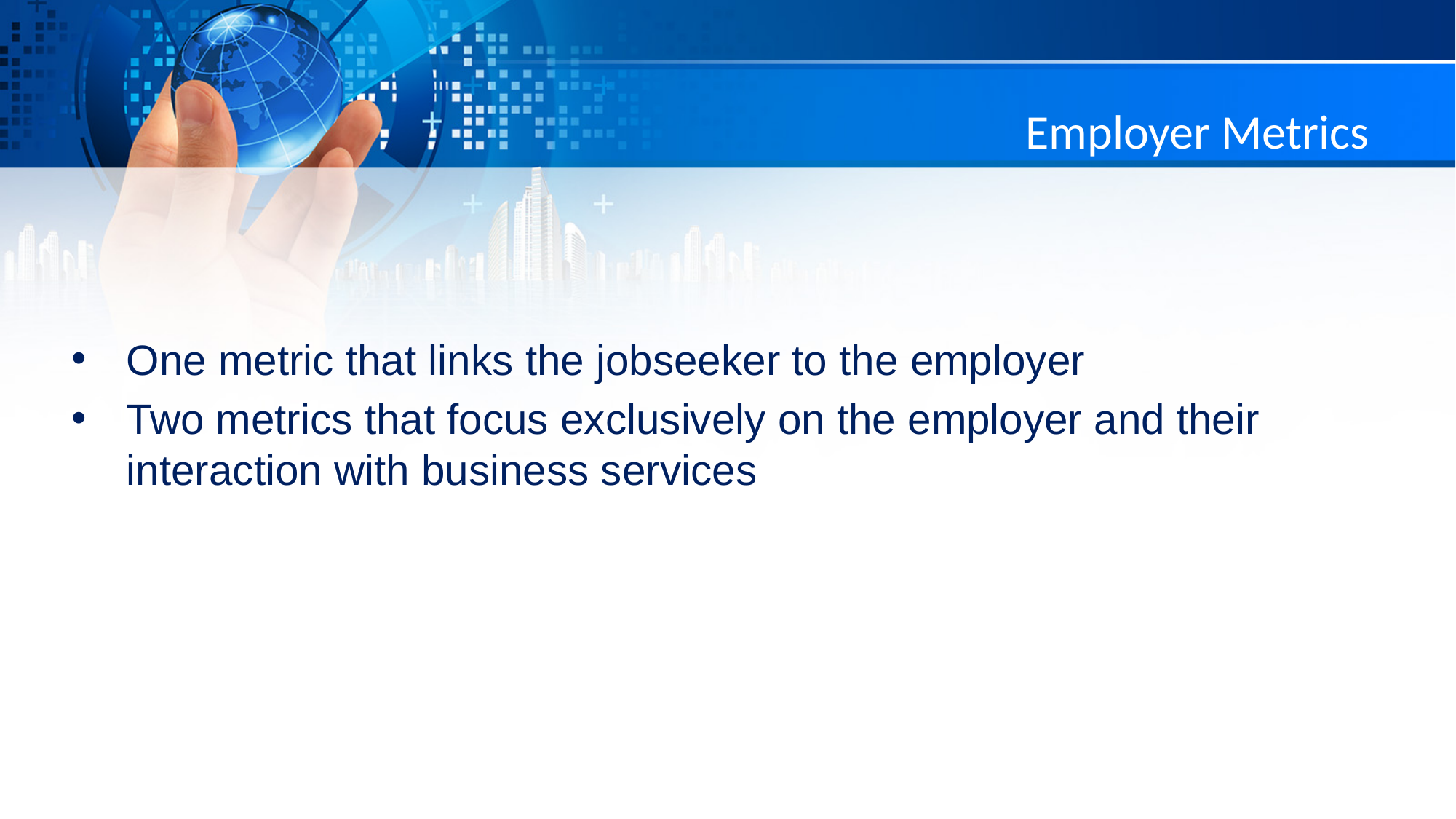

# Employer Metrics
One metric that links the jobseeker to the employer
Two metrics that focus exclusively on the employer and their interaction with business services